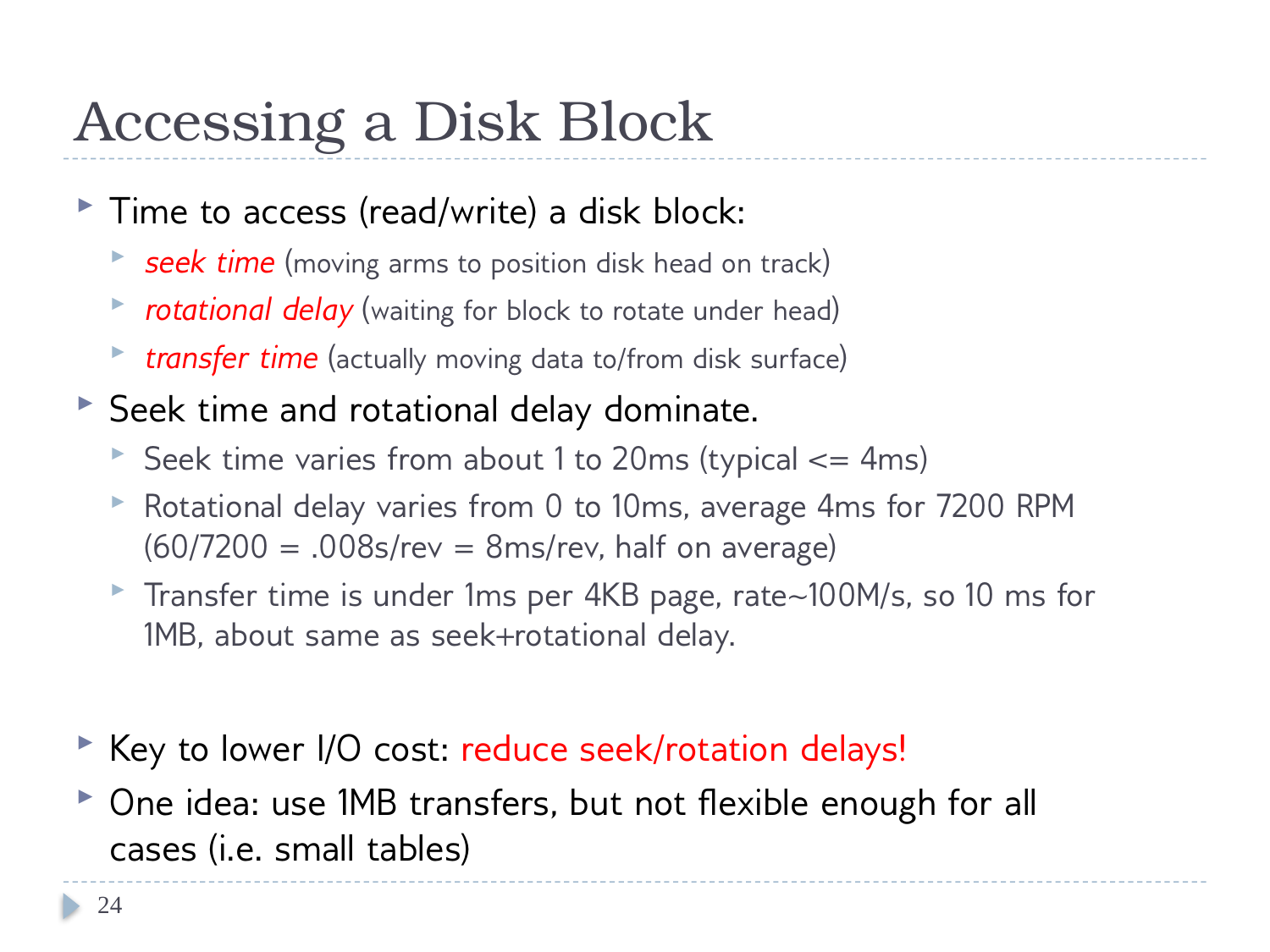

# Accessing a Disk Block
Time to access (read/write) a disk block:
seek time (moving arms to position disk head on track)
rotational delay (waiting for block to rotate under head)
transfer time (actually moving data to/from disk surface)
Seek time and rotational delay dominate.
Seek time varies from about 1 to 20ms (typical <= 4ms)
Rotational delay varies from 0 to 10ms, average 4ms for 7200 RPM (60/7200 = .008s/rev = 8ms/rev, half on average)
Transfer time is under 1ms per 4KB page, rate~100M/s, so 10 ms for 1MB, about same as seek+rotational delay.

Key to lower I/O cost: reduce seek/rotation delays!
One idea: use 1MB transfers, but not flexible enough for all cases (i.e. small tables)

24